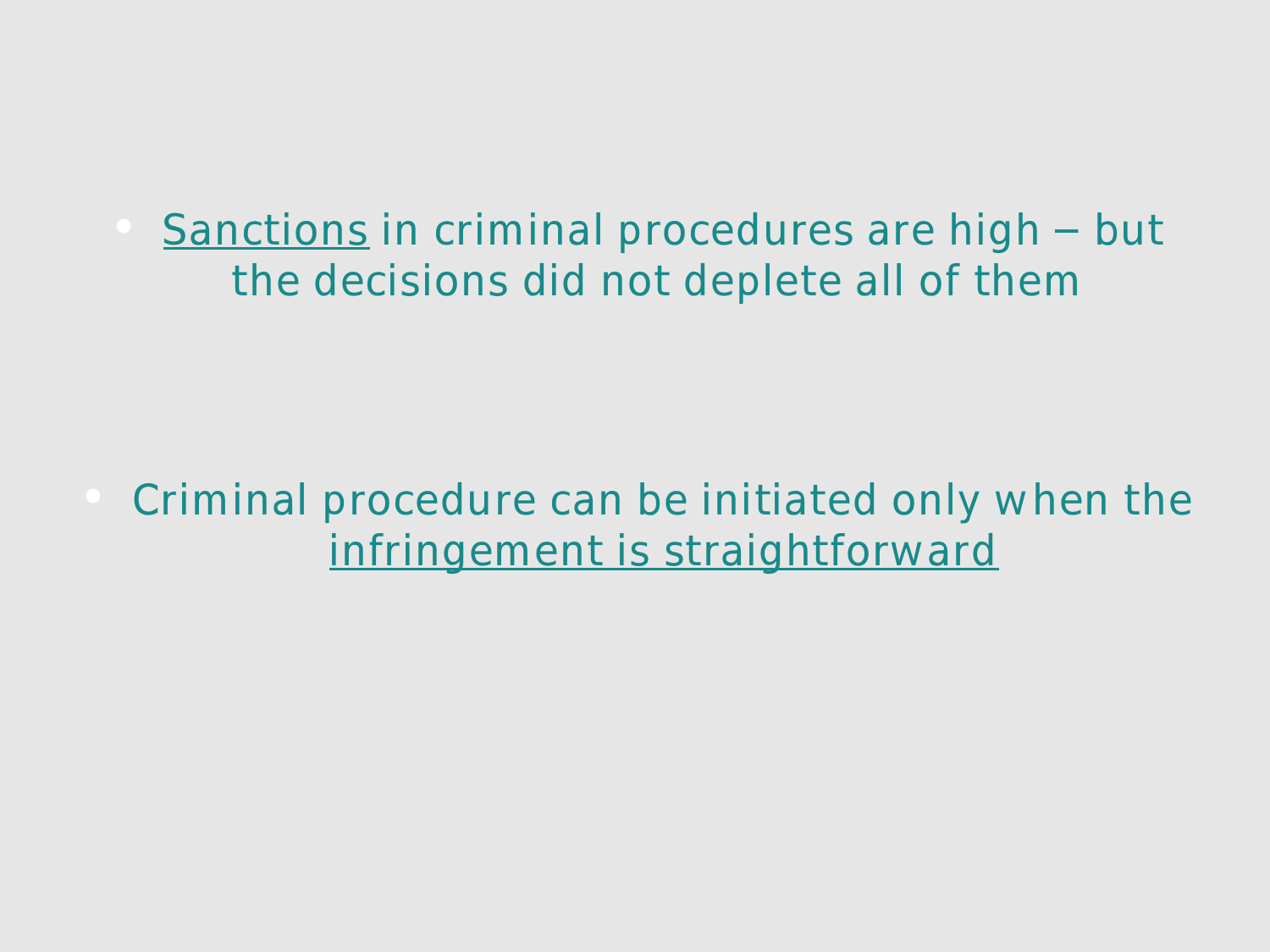

Sanctions in criminal procedures are high – but the decisions did not deplete all of them
Criminal procedure can be initiated only when the infringement is straightforward